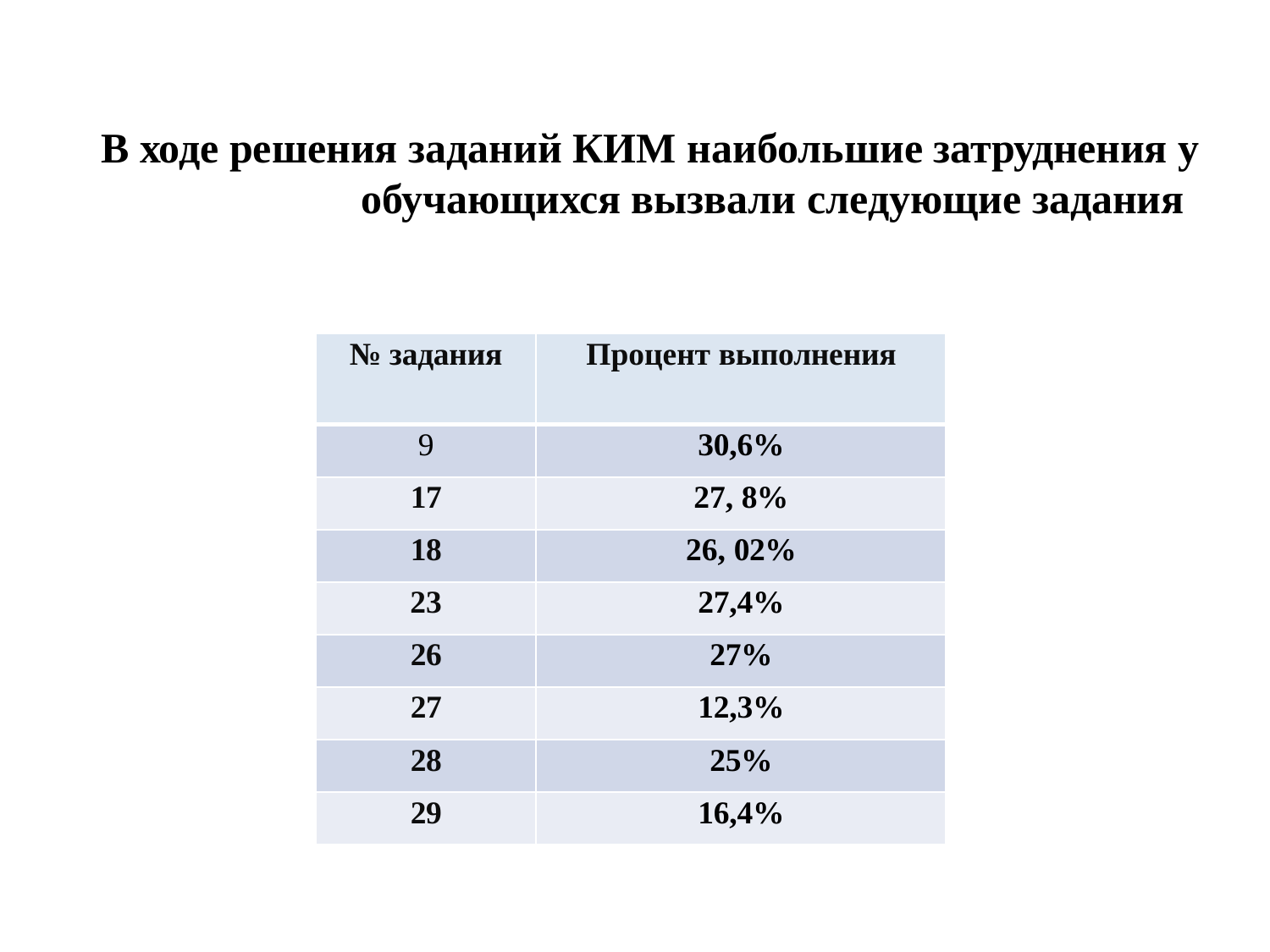

# В ходе решения заданий КИМ наибольшие затруднения у обучающихся вызвали следующие задания
| № задания | Процент выполнения |
| --- | --- |
| 9 | 30,6% |
| 17 | 27, 8% |
| 18 | 26, 02% |
| 23 | 27,4% |
| 26 | 27% |
| 27 | 12,3% |
| 28 | 25% |
| 29 | 16,4% |